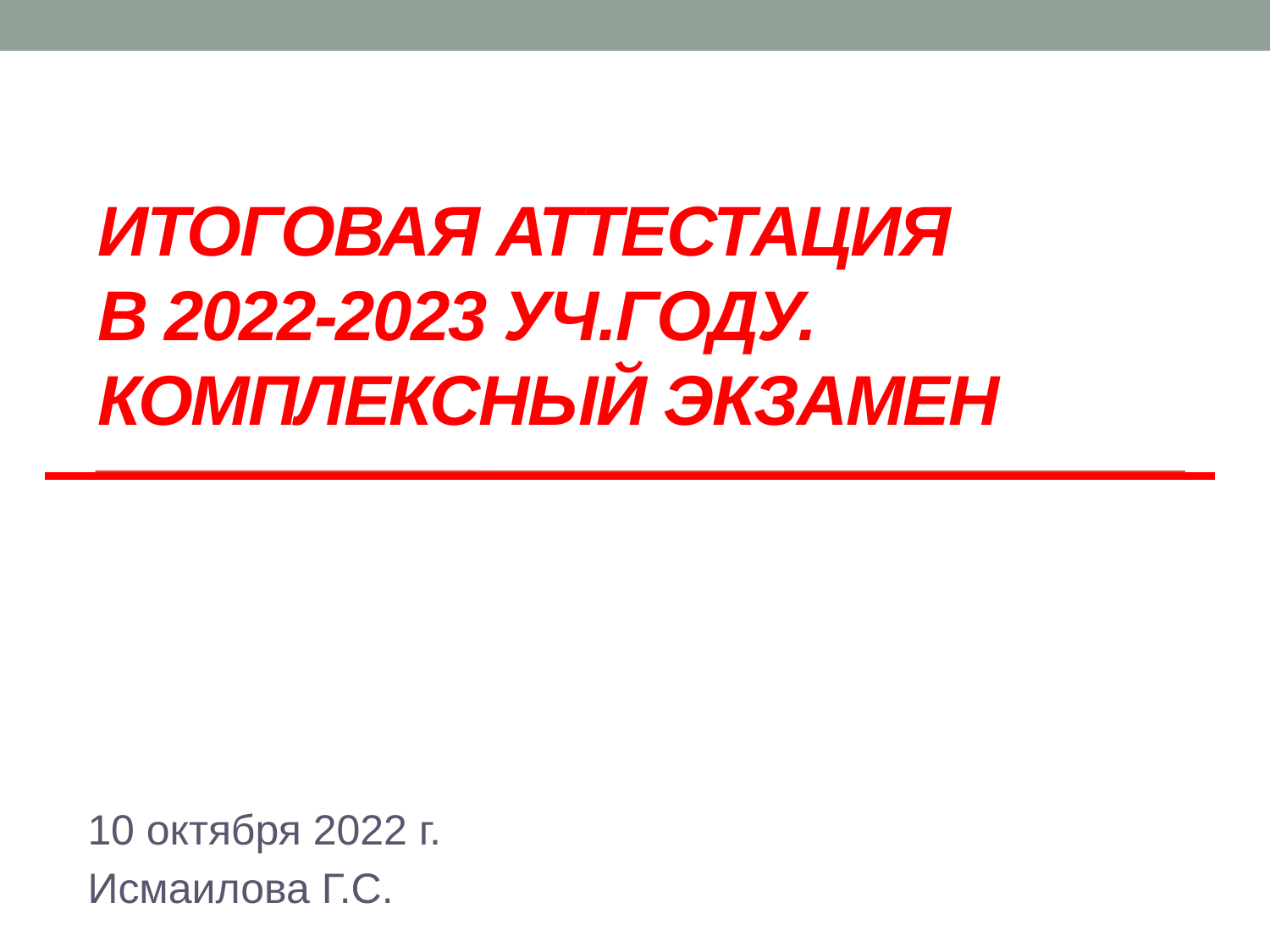

# Итоговая аттестация в 2022-2023 уч.году. Комплексный экзамен
10 октября 2022 г.
Исмаилова Г.С.